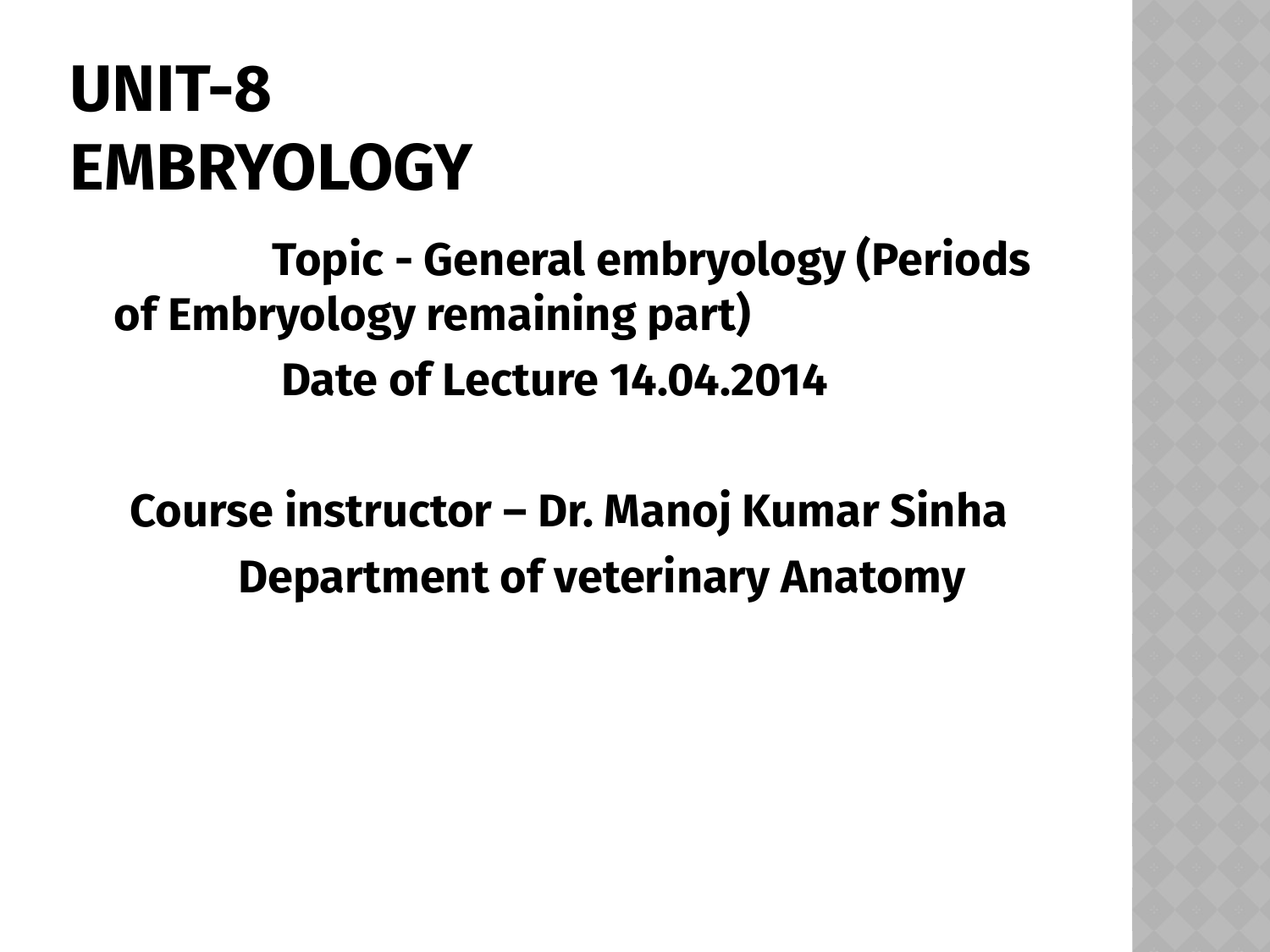

# Unit-8 EMBRYOLOGY
                Topic - General embryology (Periods of Embryology remaining part)
                   Date of Lecture 14.04.2014

     Course instructor – Dr. Manoj Kumar Sinha
               Department of veterinary Anatomy